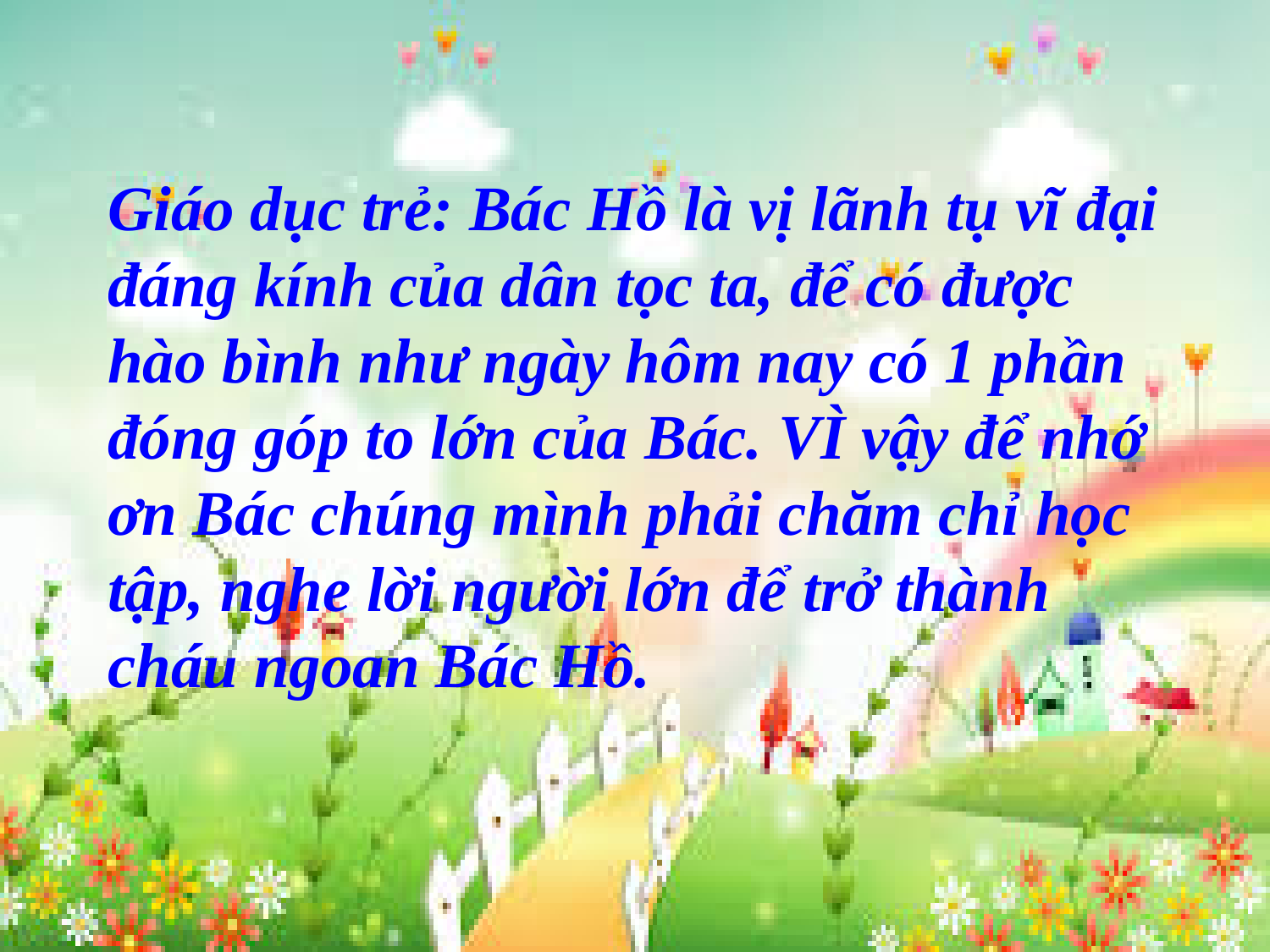

Giáo dục trẻ: Bác Hồ là vị lãnh tụ vĩ đại đáng kính của dân tọc ta, để có được hào bình như ngày hôm nay có 1 phần đóng góp to lớn của Bác. VÌ vậy để nhớ ơn Bác chúng mình phải chăm chỉ học tập, nghe lời người lớn để trở thành cháu ngoan Bác Hồ.